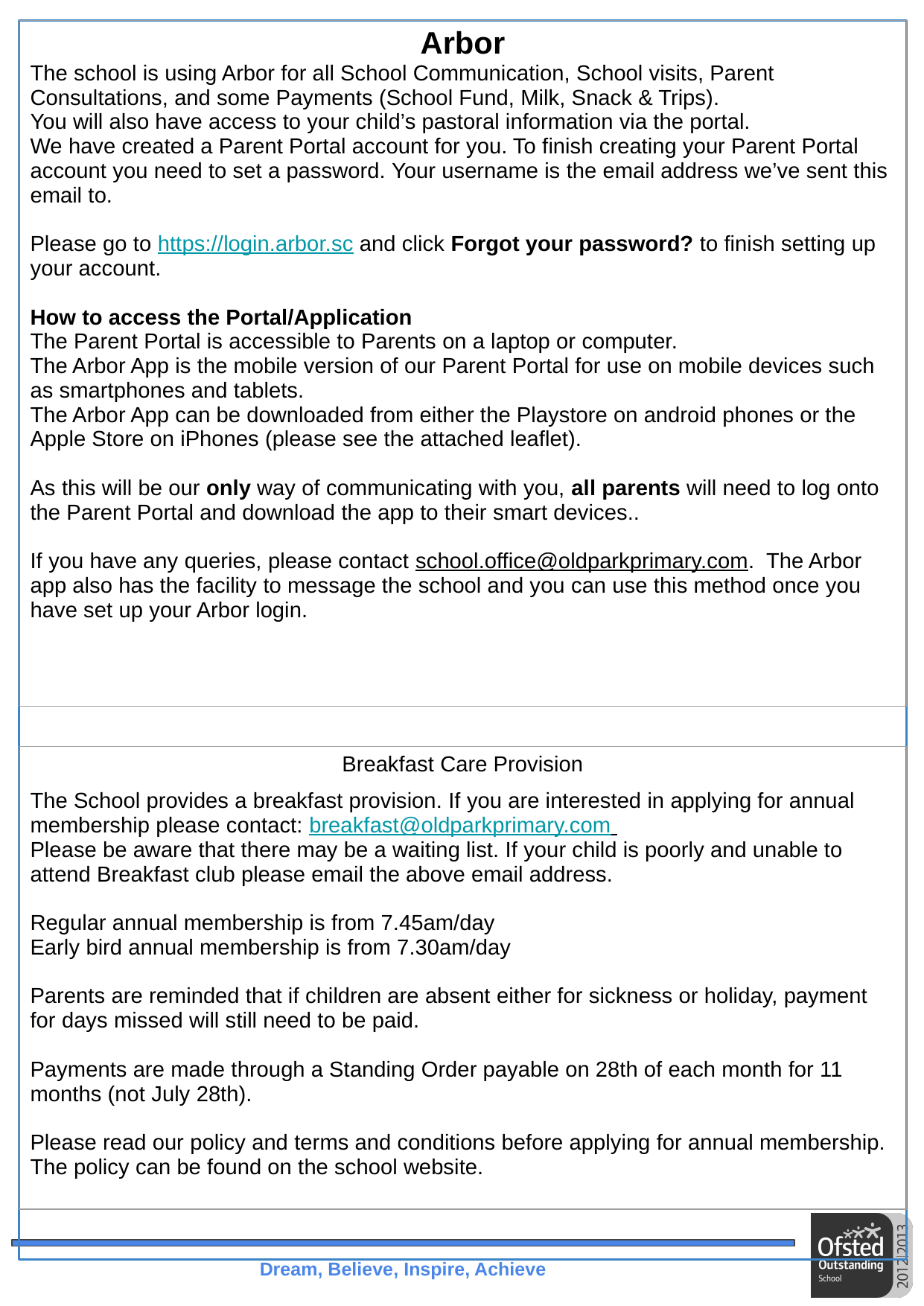

| Arbor The school is using Arbor for all School Communication, School visits, Parent Consultations, and some Payments (School Fund, Milk, Snack & Trips). You will also have access to your child’s pastoral information via the portal. We have created a Parent Portal account for you. To finish creating your Parent Portal account you need to set a password. Your username is the email address we’ve sent this email to. Please go to https://login.arbor.sc and click Forgot your password? to finish setting up your account.  How to access the Portal/Application The Parent Portal is accessible to Parents on a laptop or computer. The Arbor App is the mobile version of our Parent Portal for use on mobile devices such as smartphones and tablets.  The Arbor App can be downloaded from either the Playstore on android phones or the Apple Store on iPhones (please see the attached leaflet). As this will be our only way of communicating with you, all parents will need to log onto the Parent Portal and download the app to their smart devices.. If you have any queries, please contact school.office@oldparkprimary.com.  The Arbor app also has the facility to message the school and you can use this method once you have set up your Arbor login. |
| --- |

| Breakfast Care Provision The School provides a breakfast provision. If you are interested in applying for annual membership please contact: breakfast@oldparkprimary.com Please be aware that there may be a waiting list. If your child is poorly and unable to attend Breakfast club please email the above email address. Regular annual membership is from 7.45am/day Early bird annual membership is from 7.30am/day Parents are reminded that if children are absent either for sickness or holiday, payment for days missed will still need to be paid. Payments are made through a Standing Order payable on 28th of each month for 11 months (not July 28th). Please read our policy and terms and conditions before applying for annual membership. The policy can be found on the school website. |
| --- |